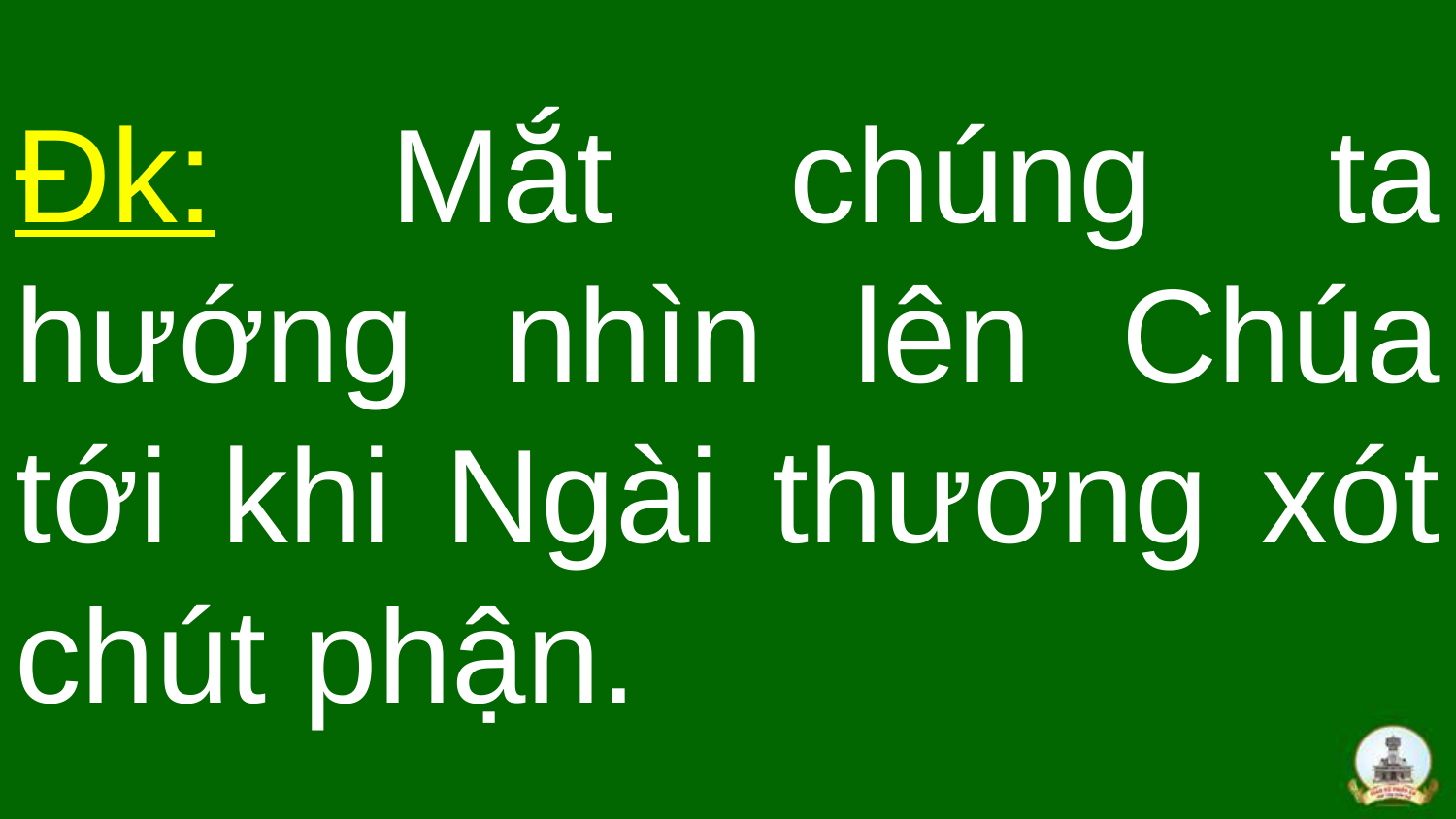

# Đk: Mắt chúng ta hướng nhìn lên Chúa tới khi Ngài thương xót chút phận.